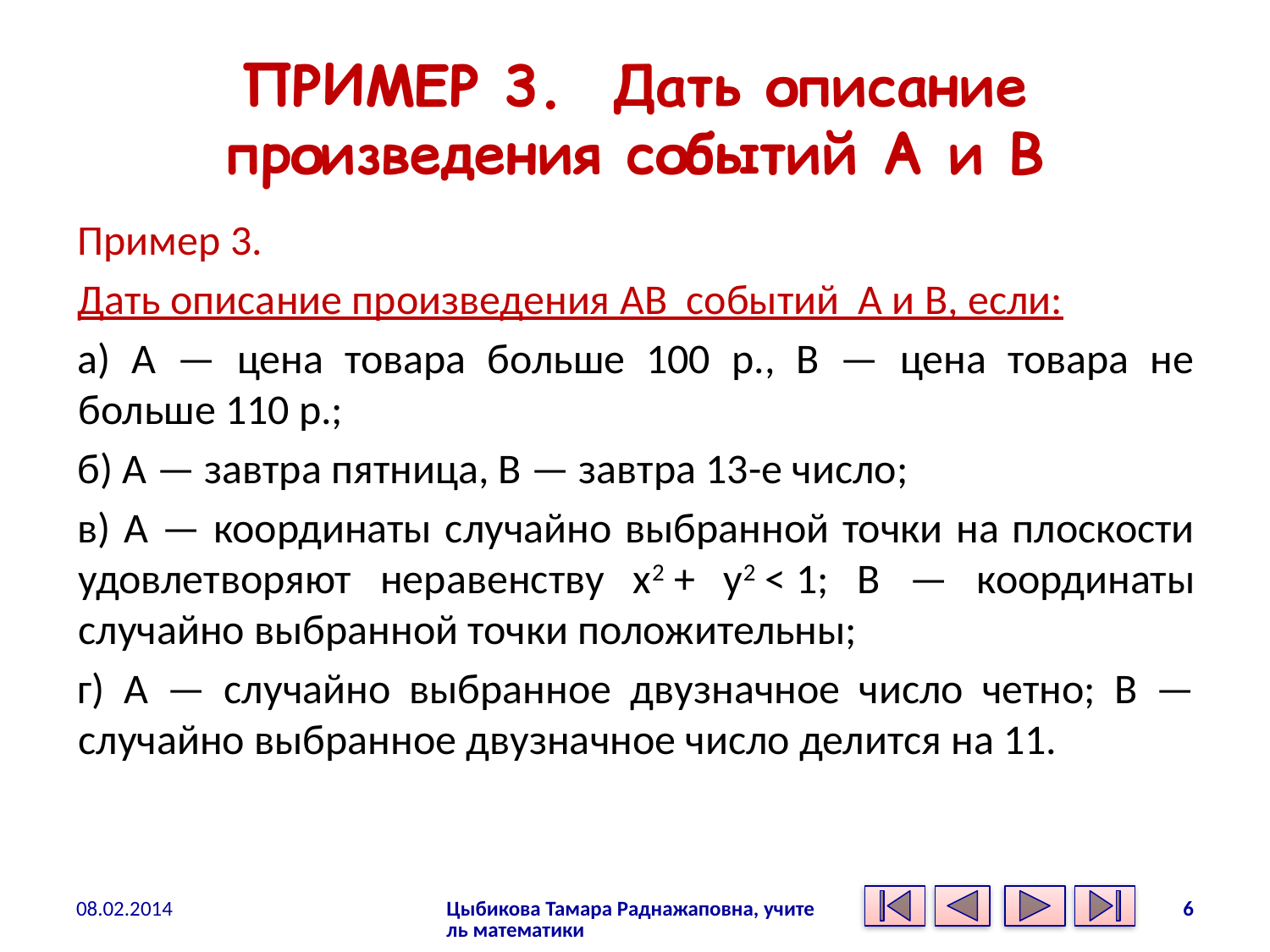

# ПРИМЕР 3.  Дать описание произведения событий А и В
Пример 3.
Дать описание произведения АВ  событий  А и В, если:
а) А — цена товара больше 100 р., В — цена товара не больше 110 р.;
б) А — завтра пятница, В — завтра 13-е число;
в) А — координаты случайно выбранной точки на плоскости удовлетворяют неравенству х2 + у2 < 1; В — координаты случайно выбранной точки положительны;
г) А — случайно выбранное двузначное число четно; В — случайно выбранное двузначное число делится на 11.

08.02.2014
Цыбикова Тамара Раднажаповна, учитель математики
6